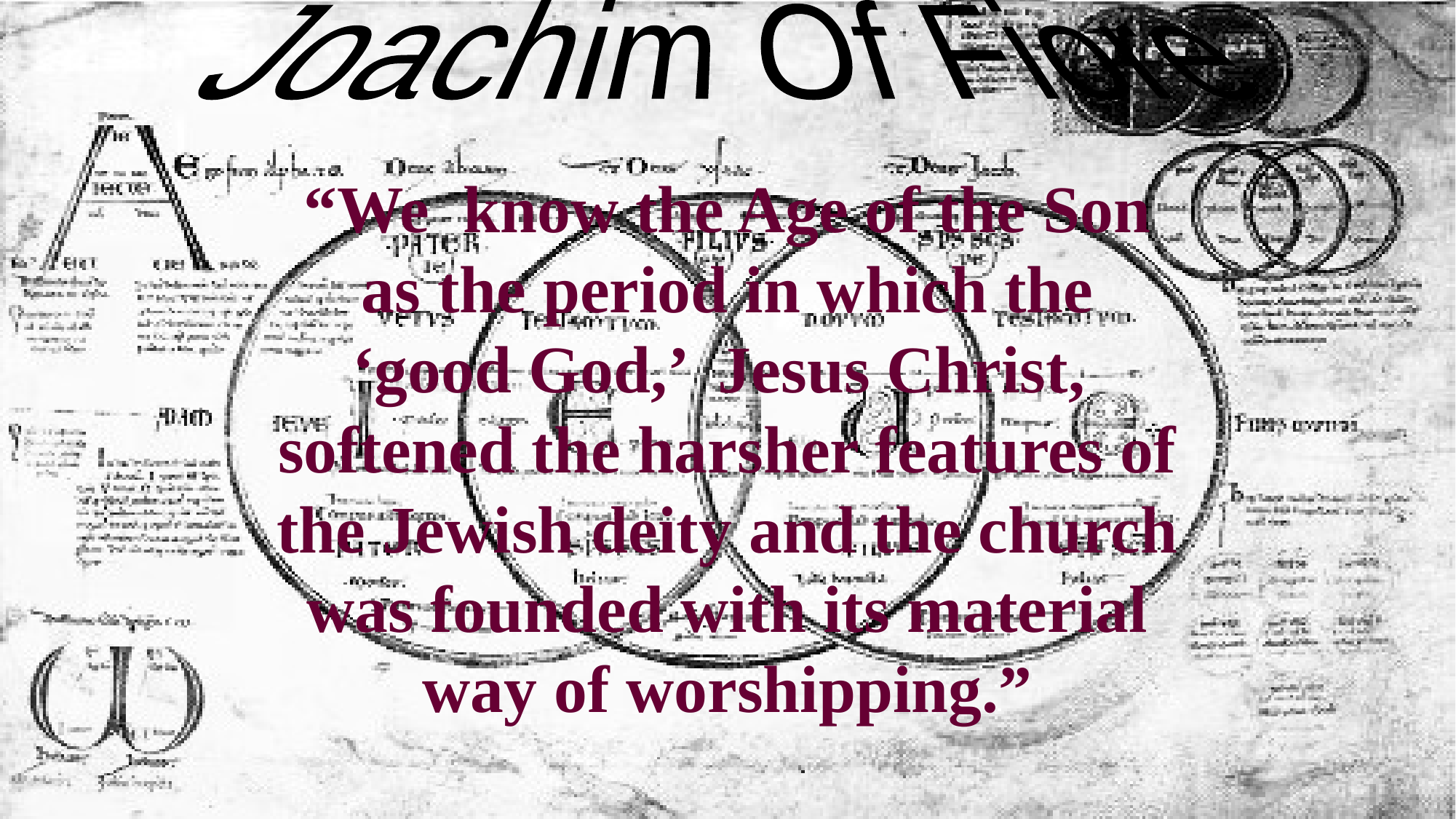

Joachim Of Fiore
# “We  know the Age of the Son as the period in which the ‘good God,’  Jesus Christ,  softened the harsher features of the Jewish deity and the church was founded with its material way of worshipping.”